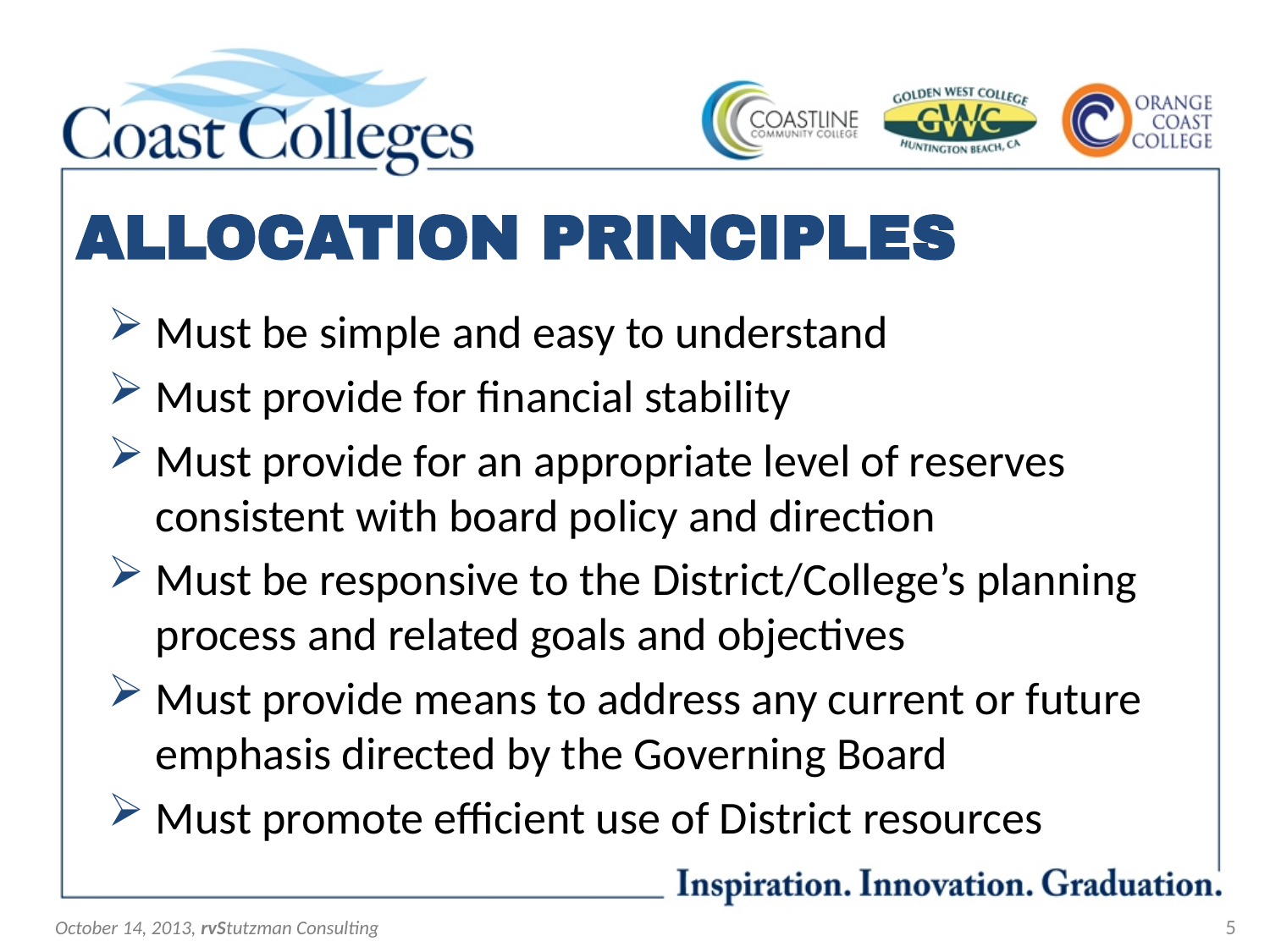

# ALLOCATION PRINCIPLES
Must be simple and easy to understand
Must provide for financial stability
Must provide for an appropriate level of reserves consistent with board policy and direction
Must be responsive to the District/College’s planning process and related goals and objectives
Must provide means to address any current or future emphasis directed by the Governing Board
Must promote efficient use of District resources

October 14, 2013, rvStutzman Consulting
5